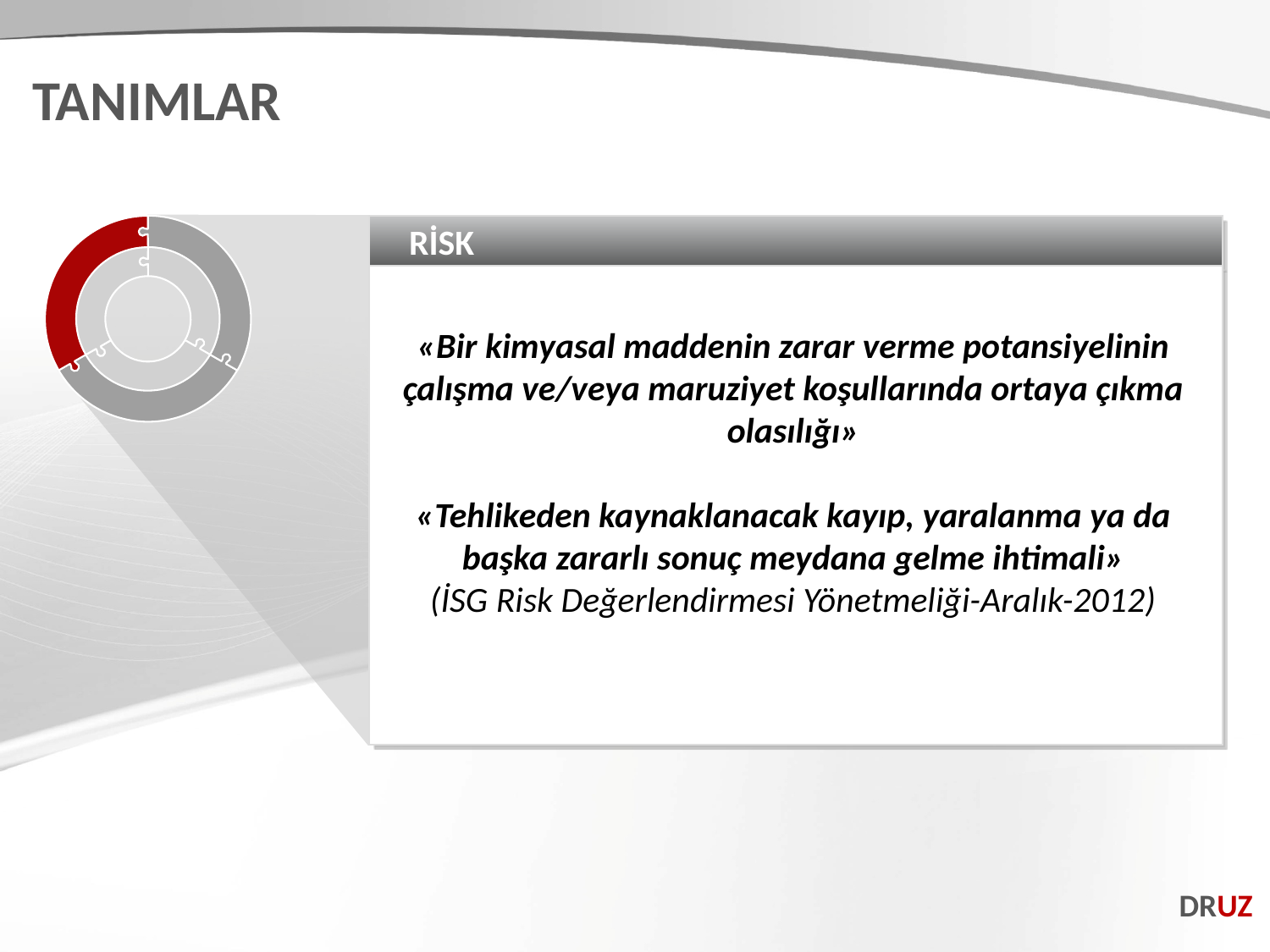

TANIMLAR

RİSK

«Bir kimyasal maddenin zarar verme potansiyelinin çalışma ve/veya maruziyet koşullarında ortaya çıkma olasılığı»

«Tehlikeden kaynaklanacak kayıp, yaralanma ya da başka zararlı sonuç meydana gelme ihtimali»
(İSG Risk Değerlendirmesi Yönetmeliği-Aralık-2012)
DRUZ